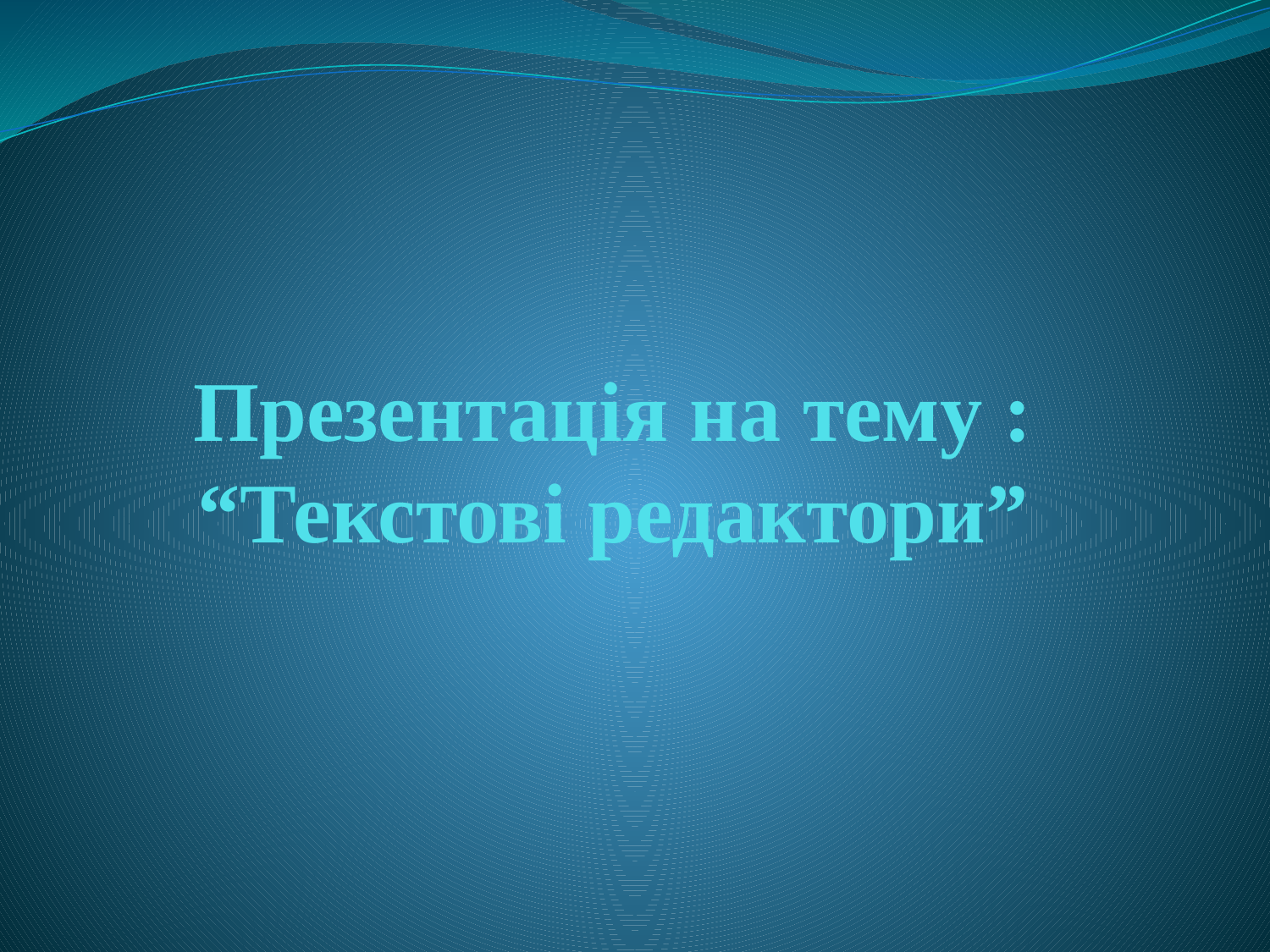

# Презентація на тему : “Текстові редактори”